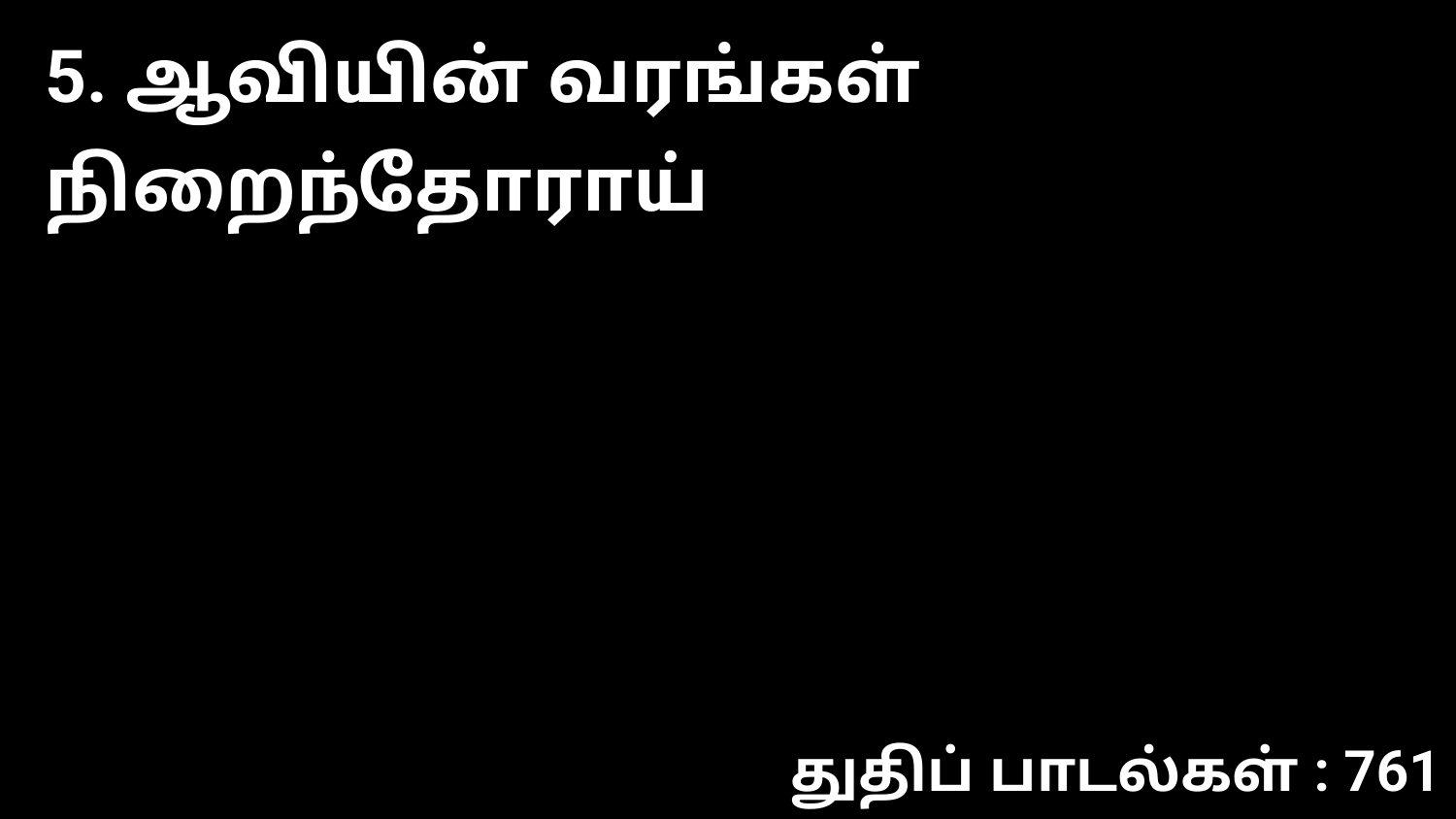

5. ஆவியின் வரங்கள் நிறைந்தோராய்
துதிப் பாடல்கள் : 761